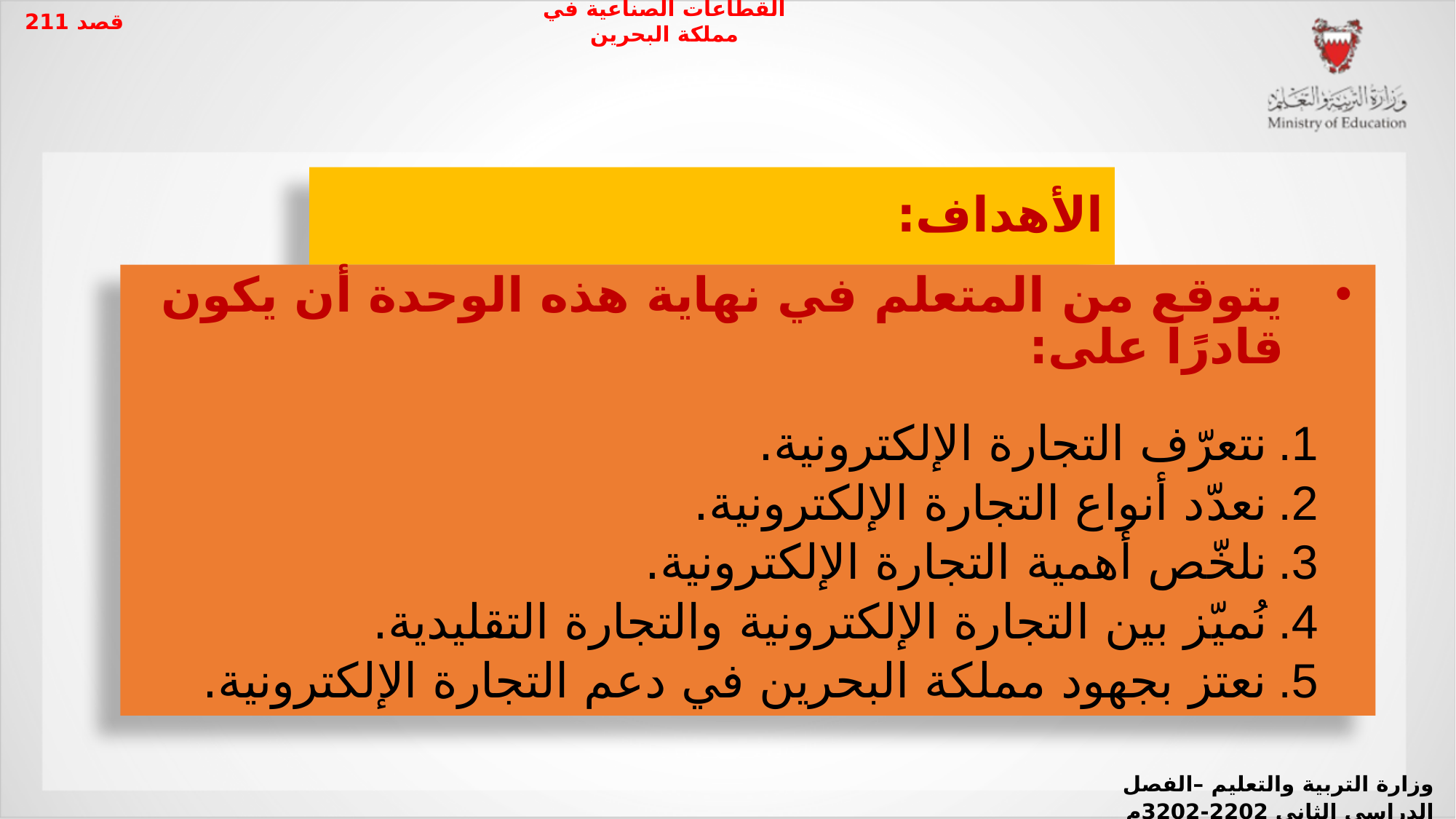

قصد 211
القطاعات الصناعية في مملكة البحرين
# الأهداف:
يتوقع من المتعلم في نهاية هذه الوحدة أن يكون قادرًا على:

نتعرّف التجارة الإلكترونية.
نعدّد أنواع التجارة الإلكترونية.
نلخّص أهمية التجارة الإلكترونية.
نُميّز بين التجارة الإلكترونية والتجارة التقليدية.
نعتز بجهود مملكة البحرين في دعم التجارة الإلكترونية.

وزارة التربية والتعليم –الفصل الدراسي الثاني 2022-2023م